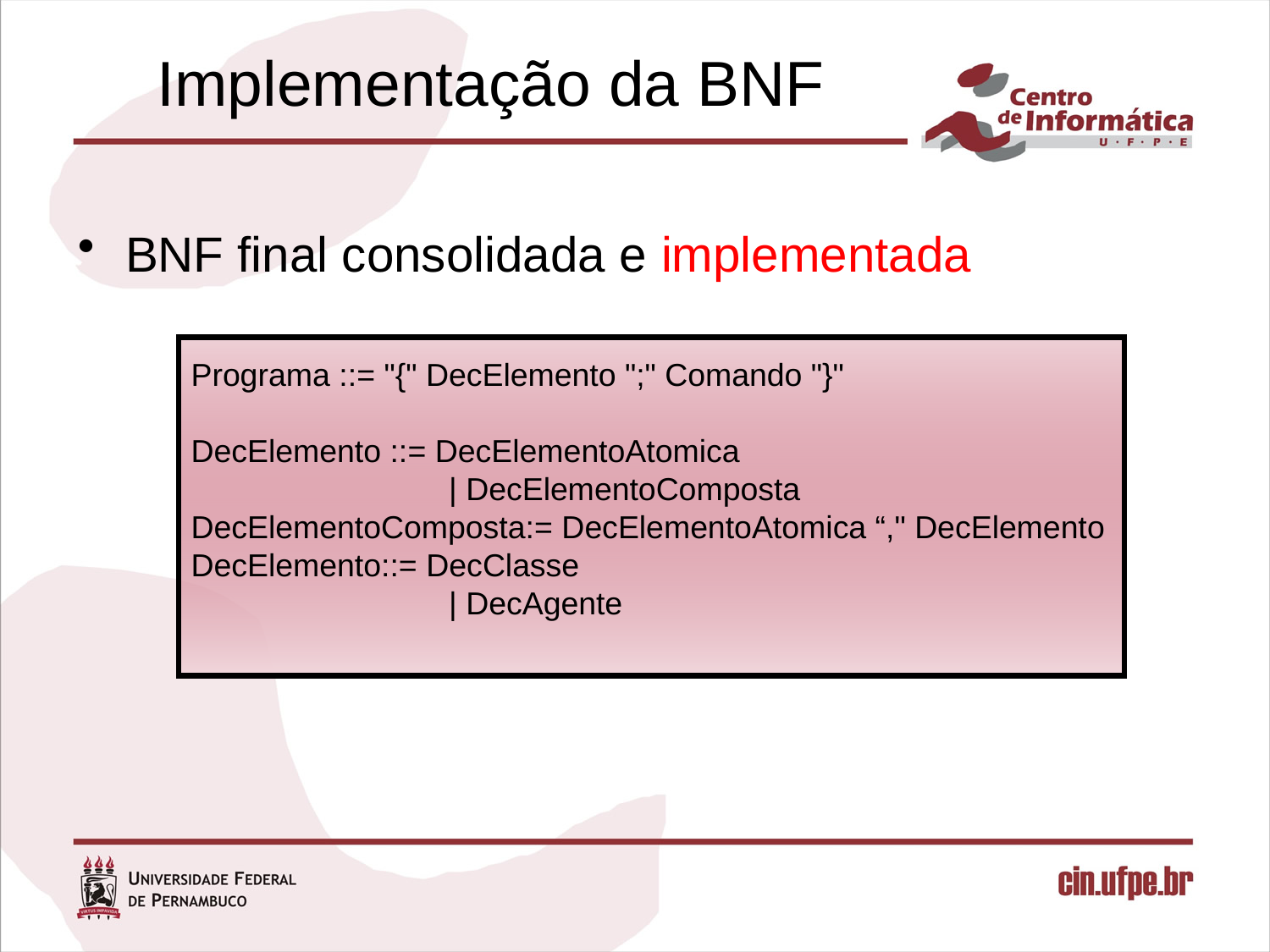

# Implementação da BNF
BNF final consolidada e implementada

Programa ::= "{" DecElemento ";" Comando "}"

DecElemento ::= DecElementoAtomica
                             | DecElementoComposta
DecElementoComposta:= DecElementoAtomica “," DecElemento
DecElemento::= DecClasse
                             | DecAgente